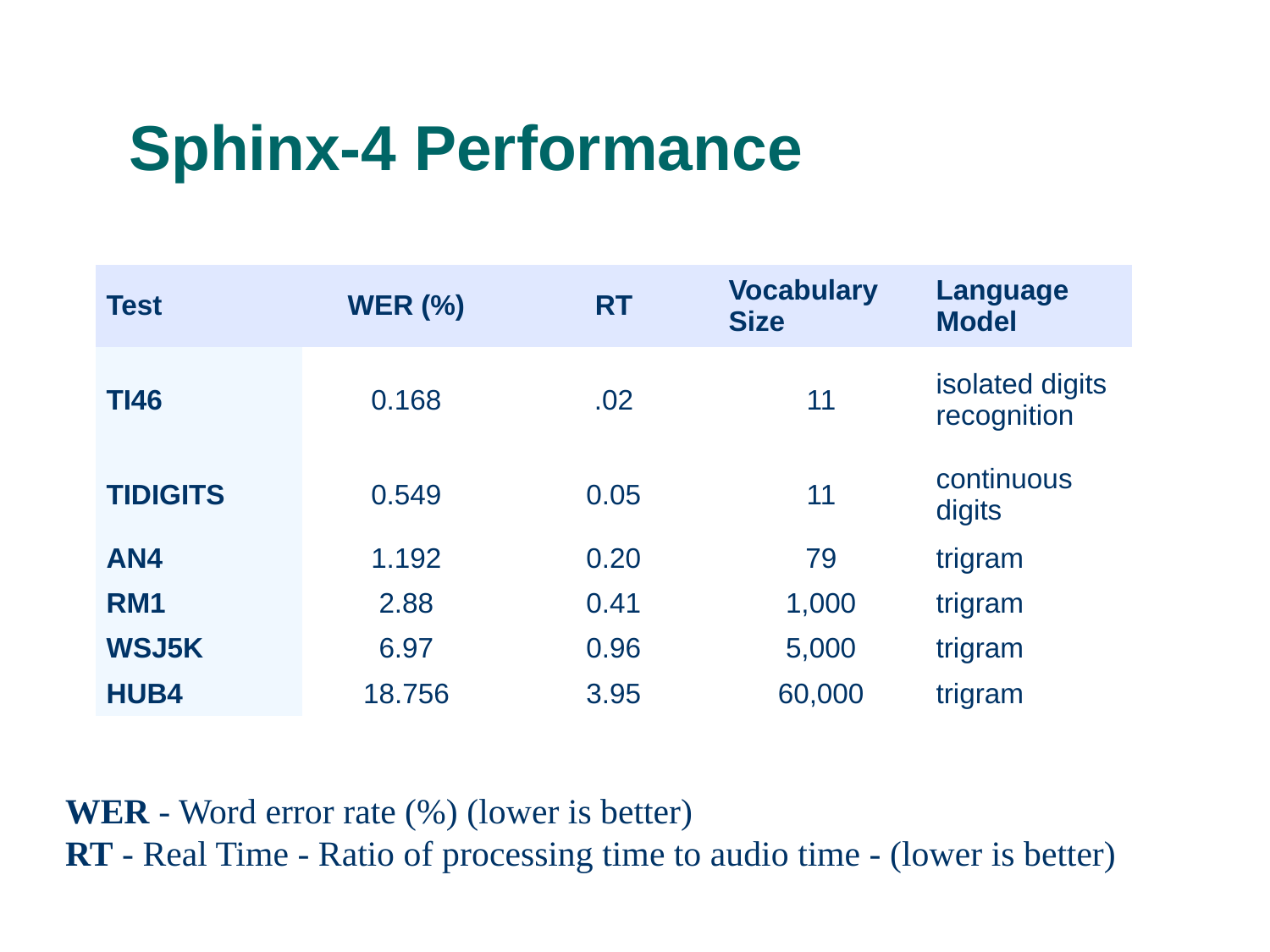

# Sphinx-4 Performance
| Test | WER (%) | RT | Vocabulary Size | Language Model |
| --- | --- | --- | --- | --- |
| TI46 | 0.168 | .02 | 11 | isolated digits recognition |
| TIDIGITS | 0.549 | 0.05 | 11 | continuous digits |
| AN4 | 1.192 | 0.20 | 79 | trigram |
| RM1 | 2.88 | 0.41 | 1,000 | trigram |
| WSJ5K | 6.97 | 0.96 | 5,000 | trigram |
| HUB4 | 18.756 | 3.95 | 60,000 | trigram |
WER - Word error rate (%) (lower is better)
RT - Real Time - Ratio of processing time to audio time - (lower is better)